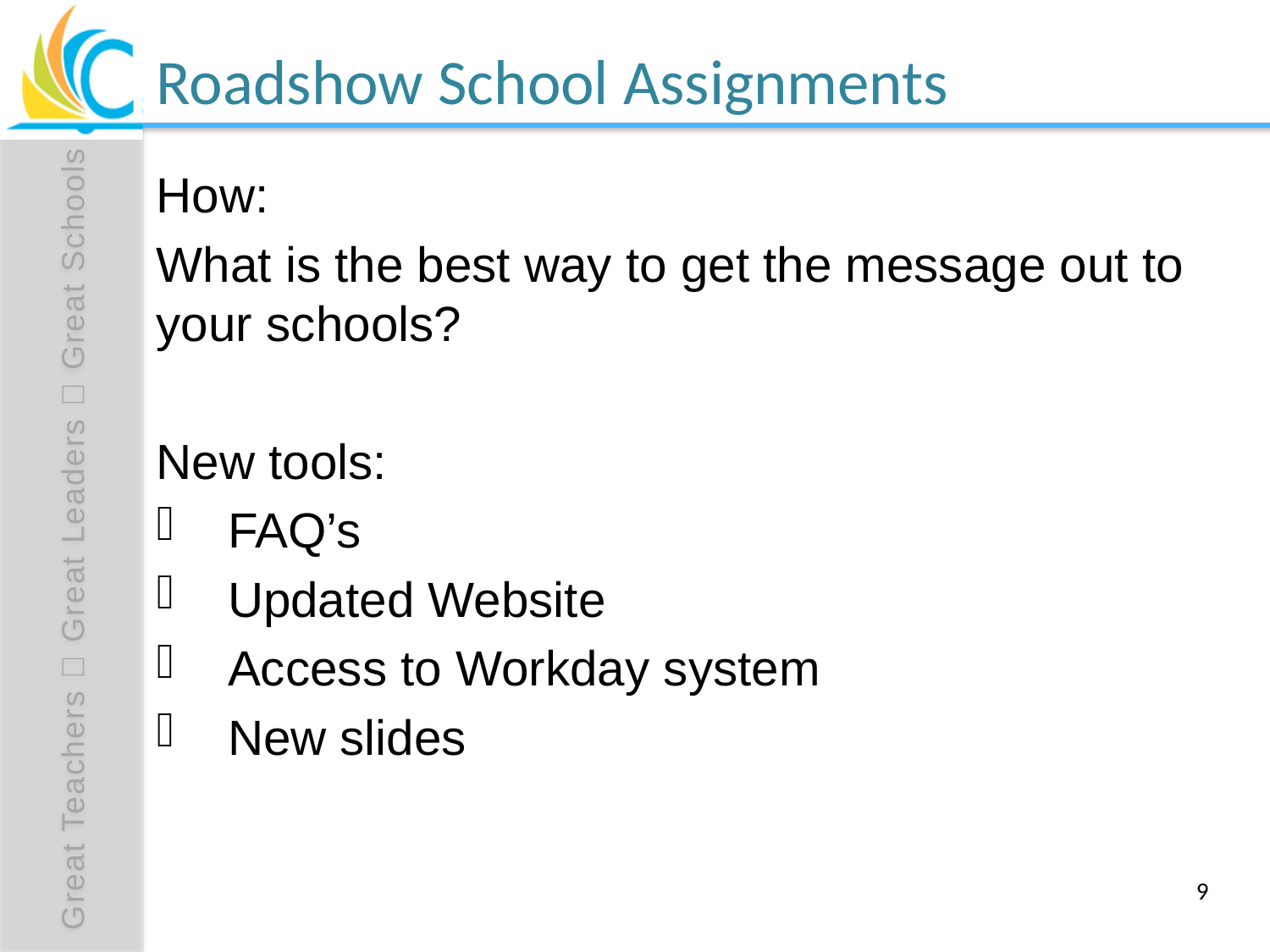

# Roadshow School Assignments
How:
What is the best way to get the message out to your schools?

New tools:
FAQ’s
Updated Website
Access to Workday system
New slides

9